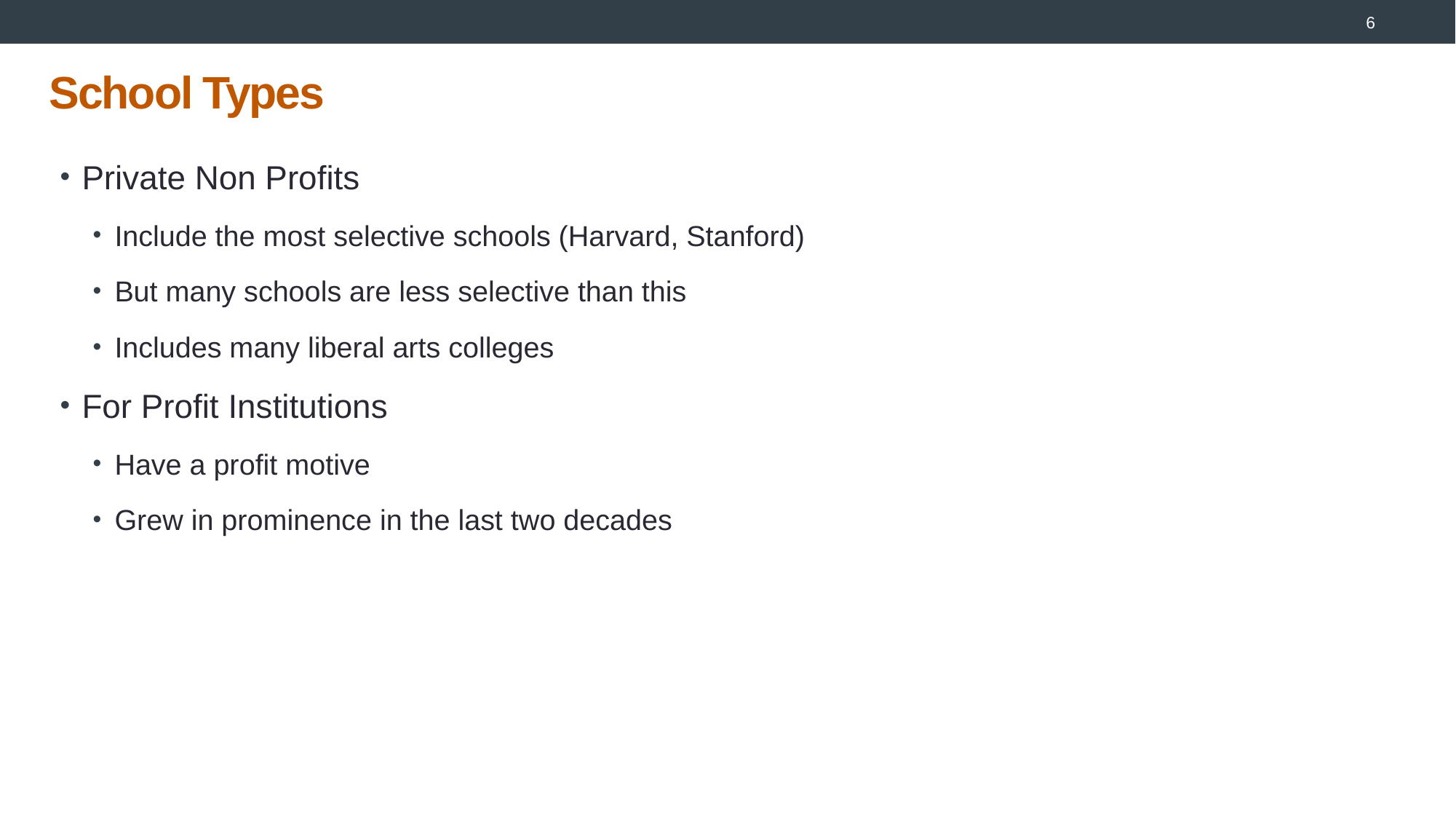

6
# School Types
Private Non Profits
Include the most selective schools (Harvard, Stanford)
But many schools are less selective than this
Includes many liberal arts colleges
For Profit Institutions
Have a profit motive
Grew in prominence in the last two decades